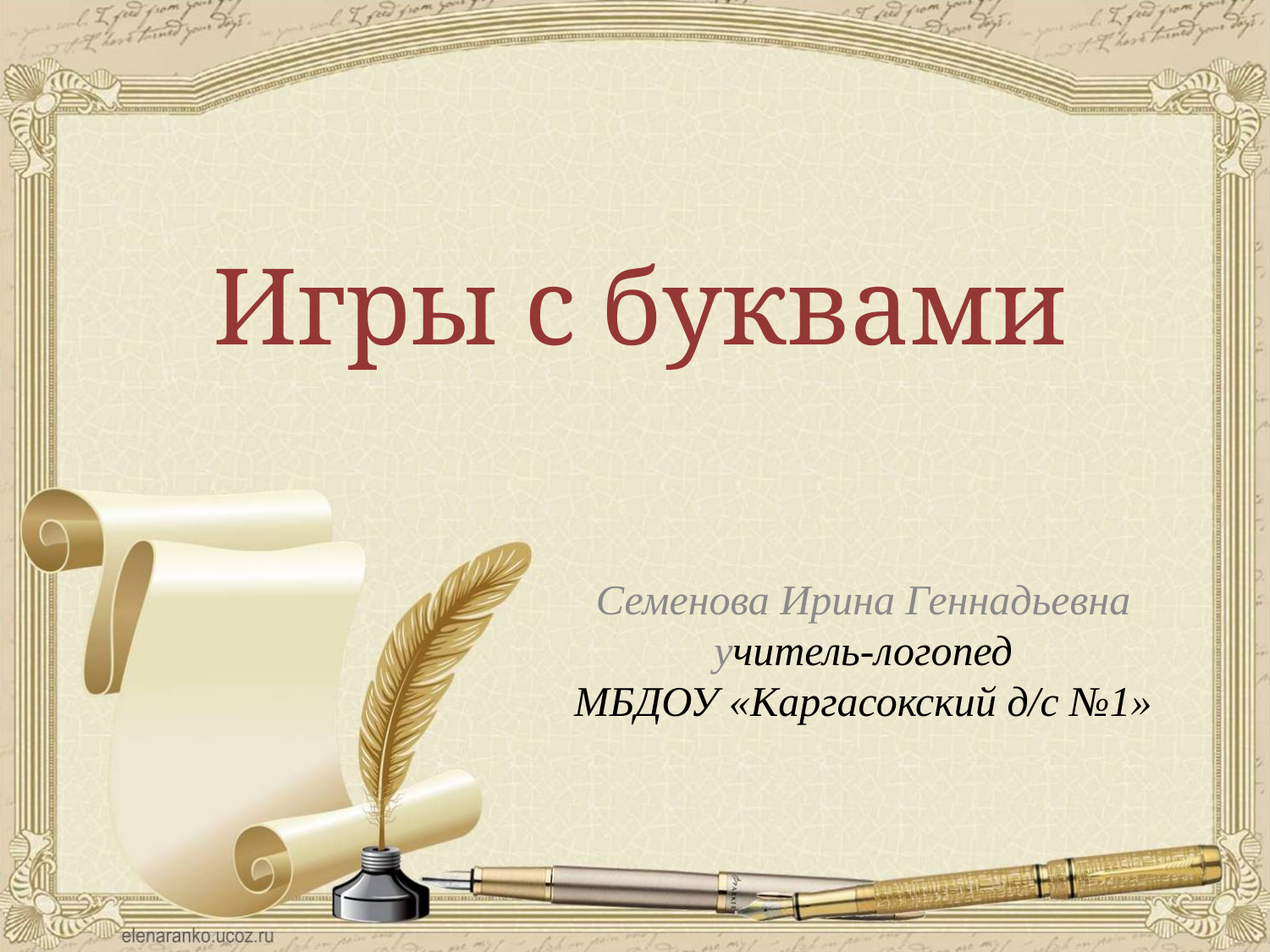

Игры с буквами
Семенова Ирина Геннадьевна
учитель-логопед
МБДОУ «Каргасокский д/с №1»